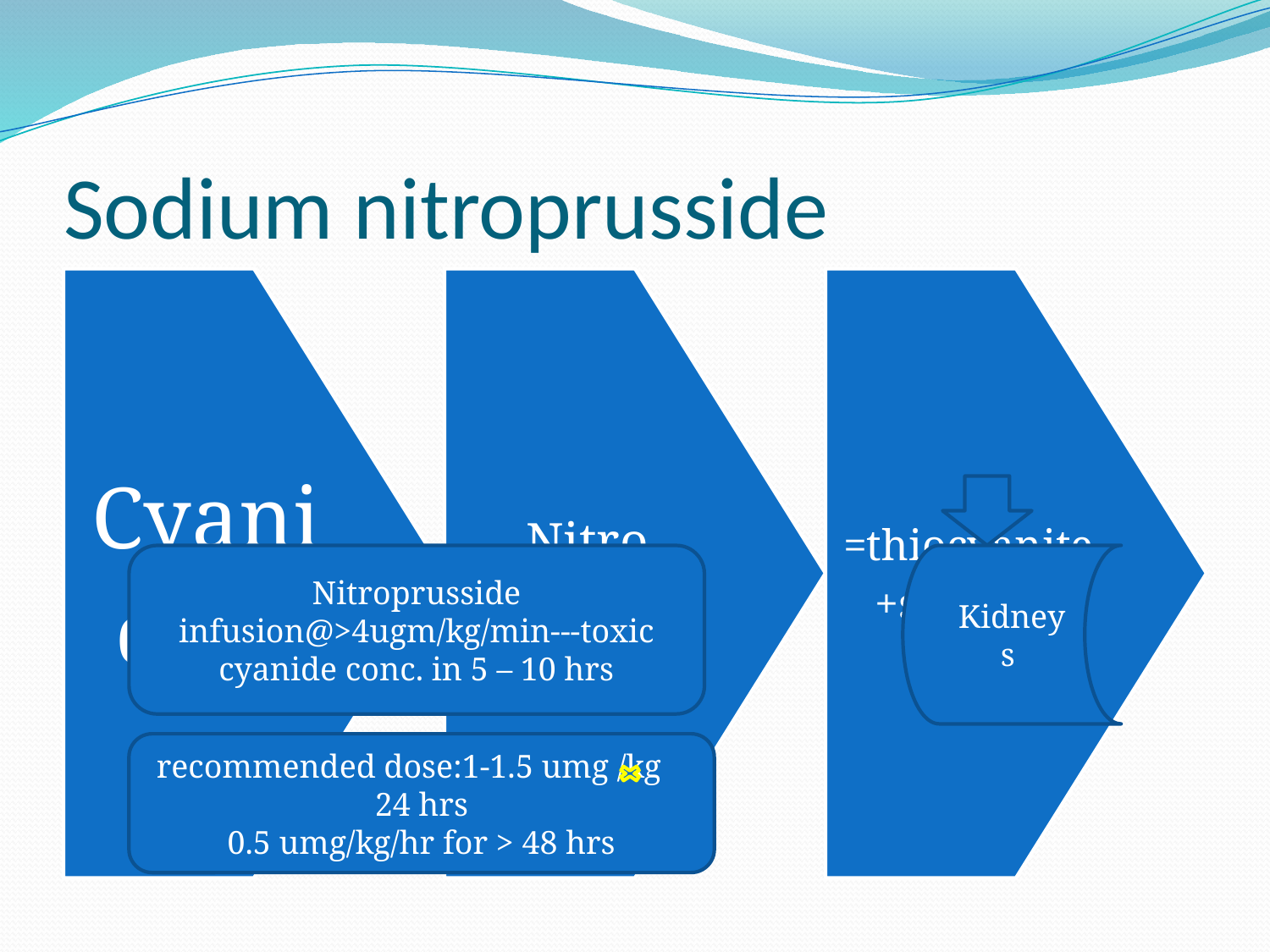

# Sodium nitroprusside
Cyanide
Nitro prusside
=thiocyanite+sulphite

Nitroprusside infusion@>4ugm/kg/min---toxic cyanide conc. in 5 – 10 hrs
Kidneys
recommended dose:1-1.5 umg /kg    24 hrs
0.5 umg/kg/hr for > 48 hrs